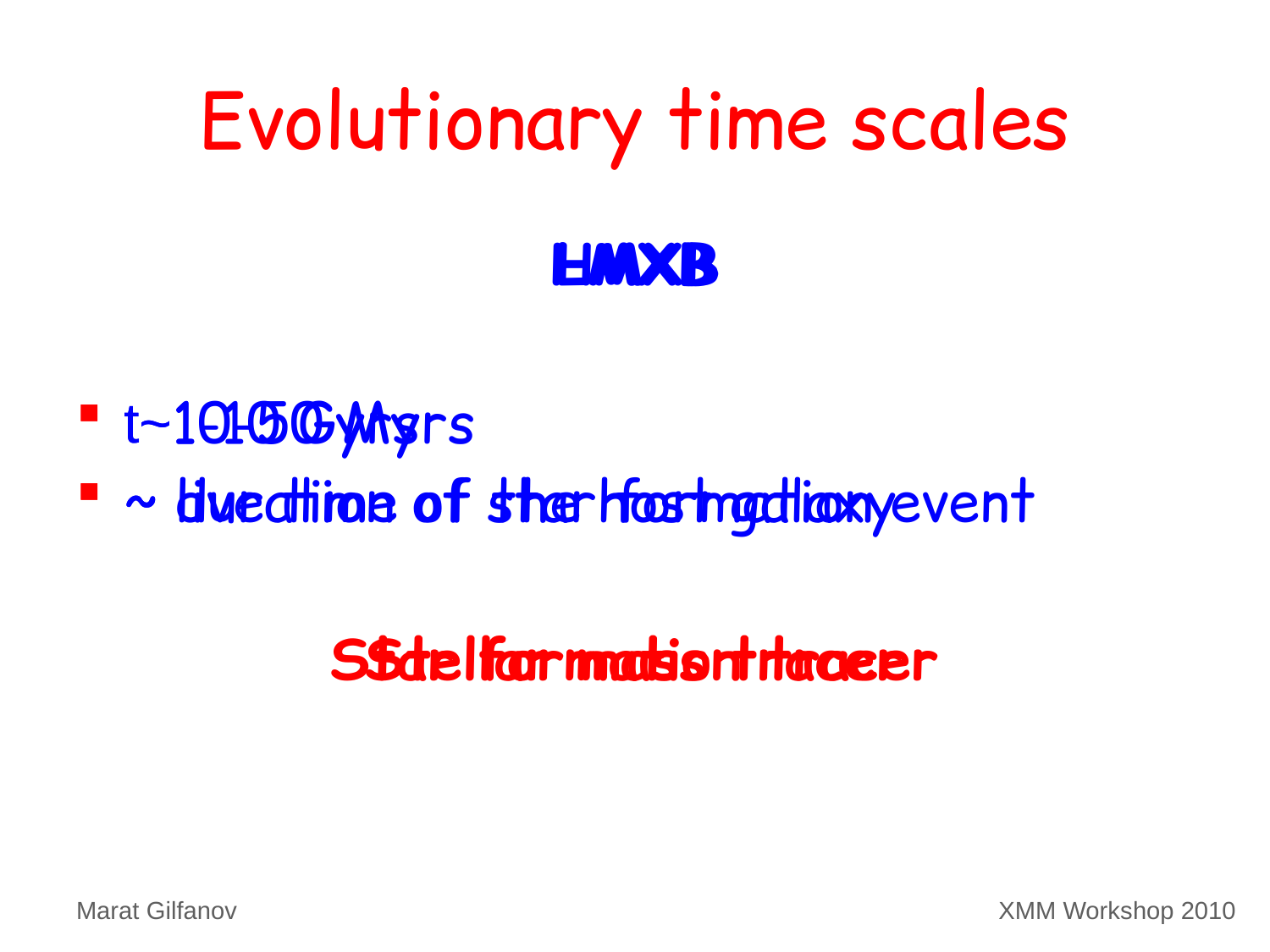

# Evolutionary time scales
HMXB

t~10-50 Myrs
~ duration of star formation event

Star formation tracer
LMXB

t~1-10 Gyrs
~ live time of the host galaxy

Stellar mass tracer
Marat Gilfanov
XMM Workshop 2010